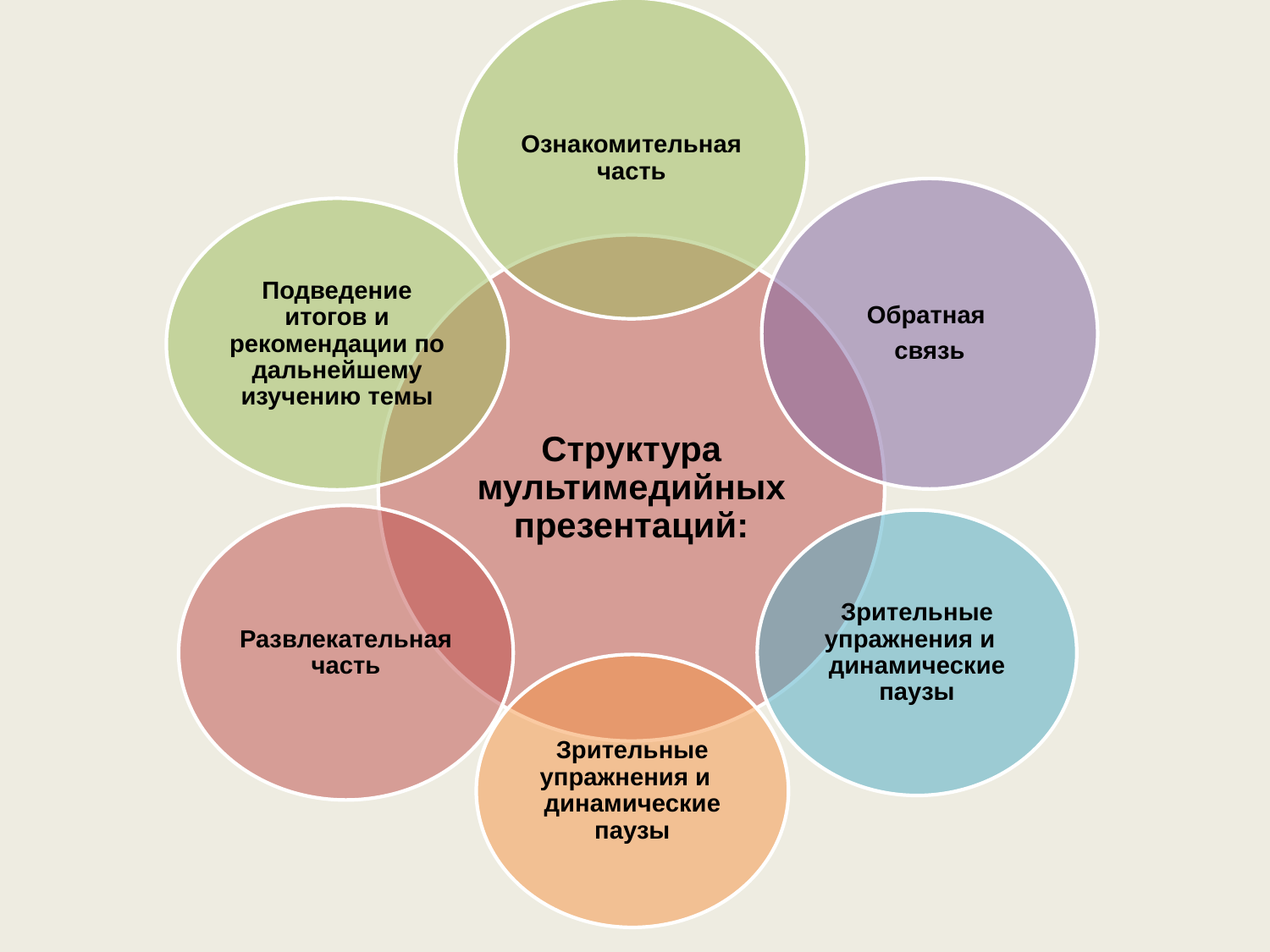

Структура мультимедийных презентаций:
Ознакомительная часть
Обратная
связь
Зрительные упражнения и   динамические паузы
Зрительные упражнения и   динамические паузы
Развлекательная часть
Подведение итогов и рекомендации по дальнейшему изучению темы